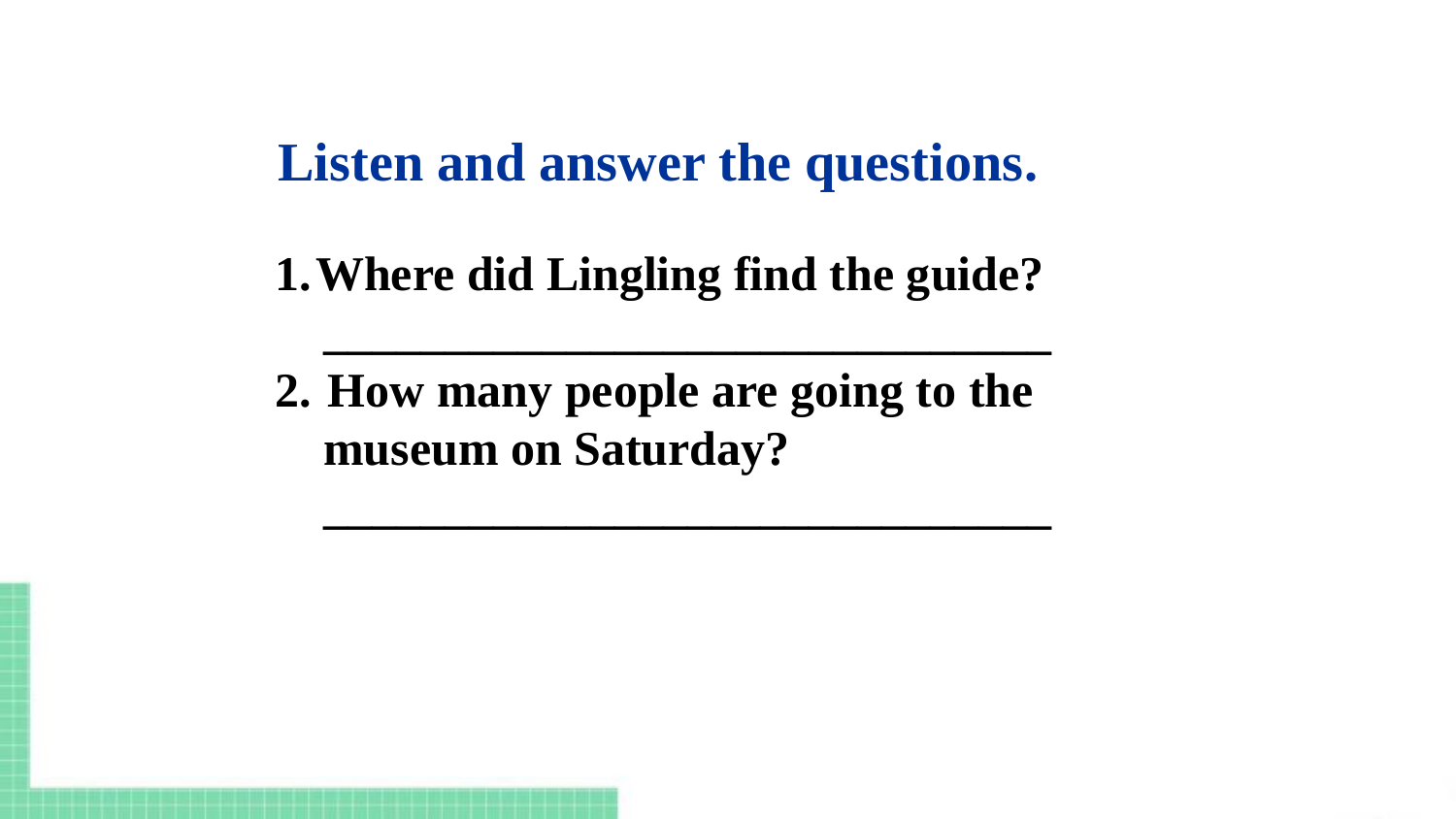

Listen and answer the questions.
Where did Lingling find the guide?
    ______________________________
 How many people are going to the
    museum on Saturday?
    ______________________________